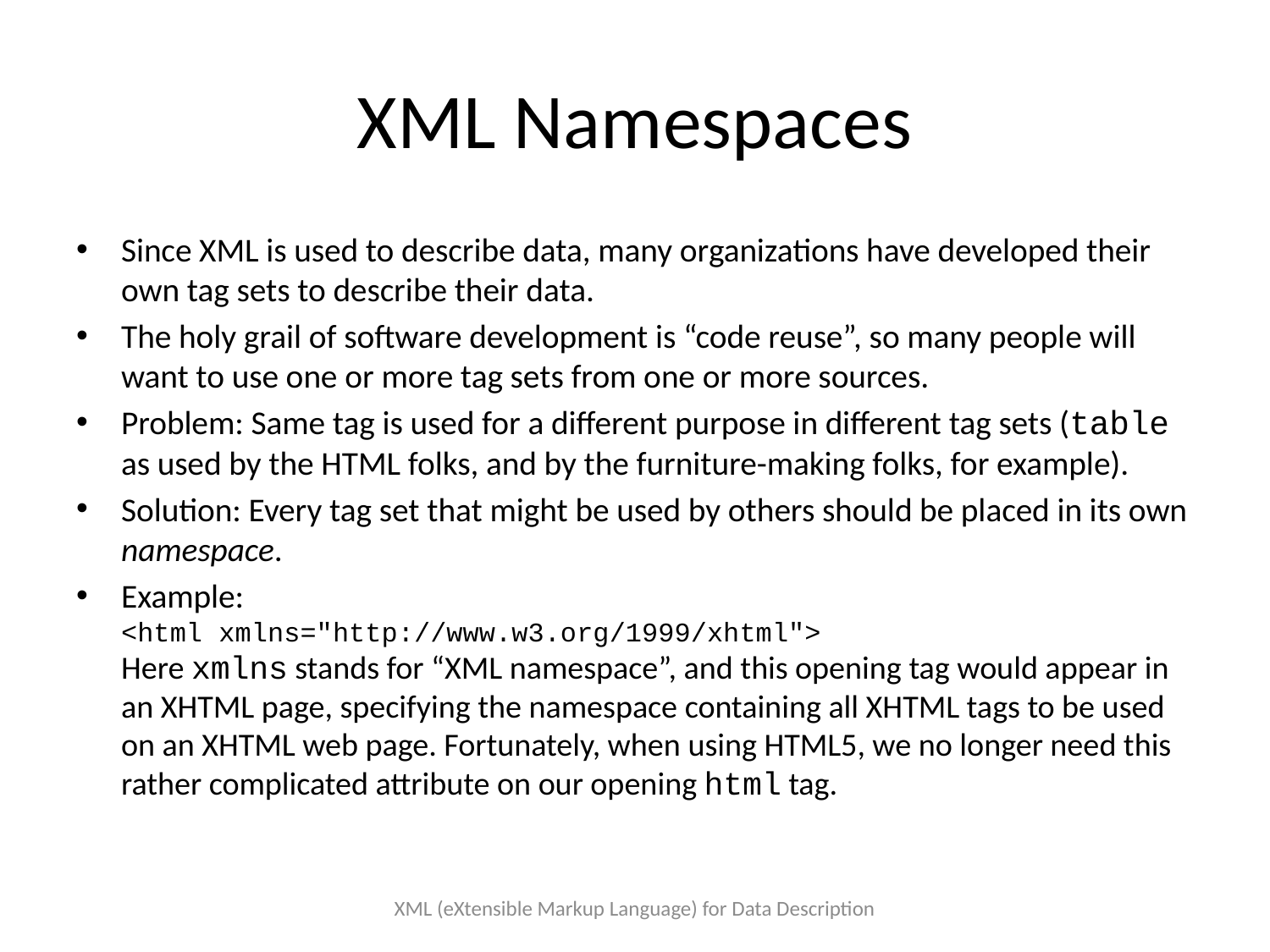

# XML Namespaces
Since XML is used to describe data, many organizations have developed their own tag sets to describe their data.
The holy grail of software development is “code reuse”, so many people will want to use one or more tag sets from one or more sources.
Problem: Same tag is used for a different purpose in different tag sets (table as used by the HTML folks, and by the furniture-making folks, for example).
Solution: Every tag set that might be used by others should be placed in its own namespace.
Example:
<html xmlns="http://www.w3.org/1999/xhtml">
Here xmlns stands for “XML namespace”, and this opening tag would appear in an XHTML page, specifying the namespace containing all XHTML tags to be used on an XHTML web page. Fortunately, when using HTML5, we no longer need this rather complicated attribute on our opening html tag.
XML (eXtensible Markup Language) for Data Description